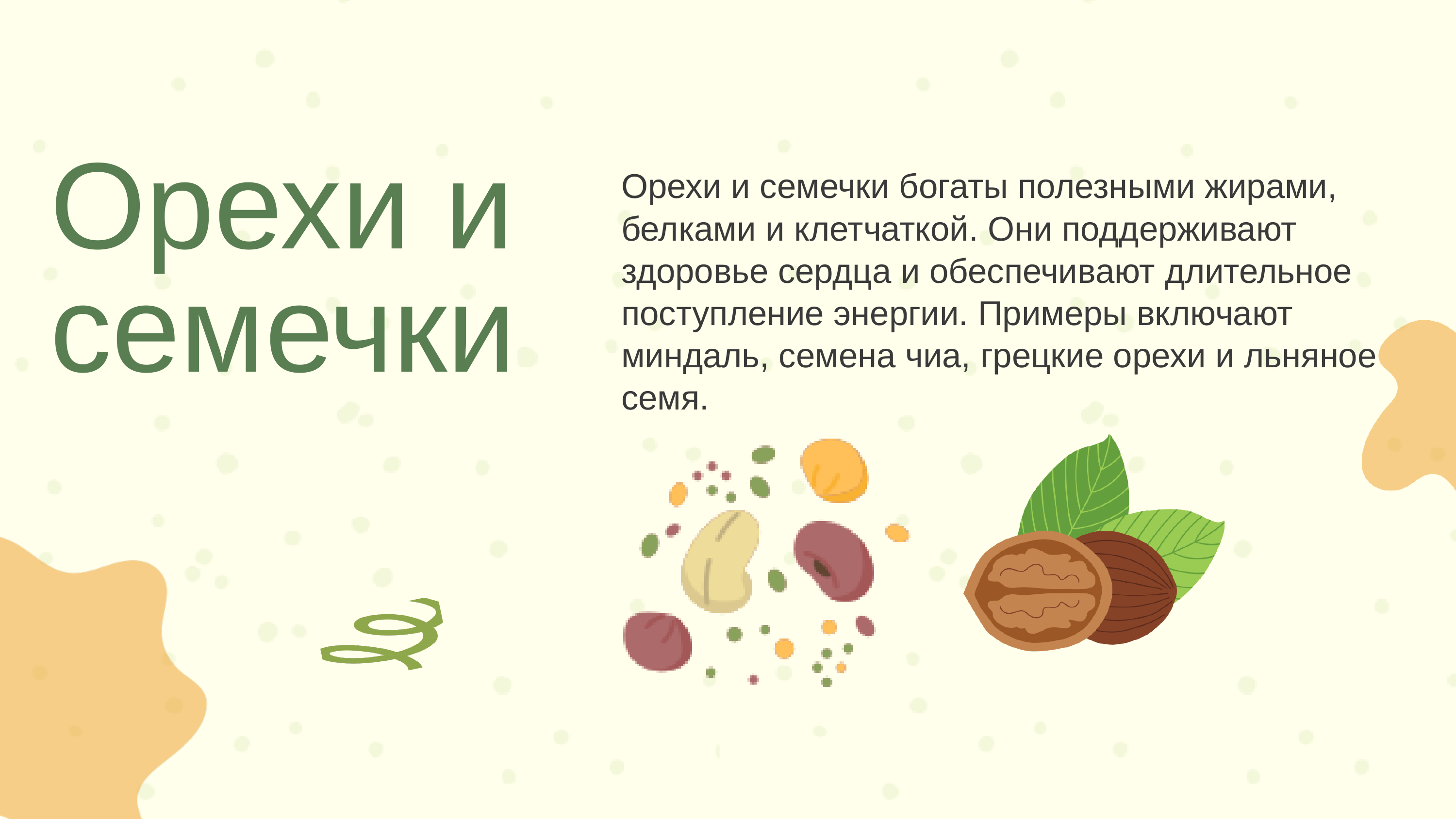

Орехи и семечки
Орехи и семечки богаты полезными жирами, белками и клетчаткой. Они поддерживают здоровье сердца и обеспечивают длительное поступление энергии. Примеры включают миндаль, семена чиа, грецкие орехи и льняное семя.